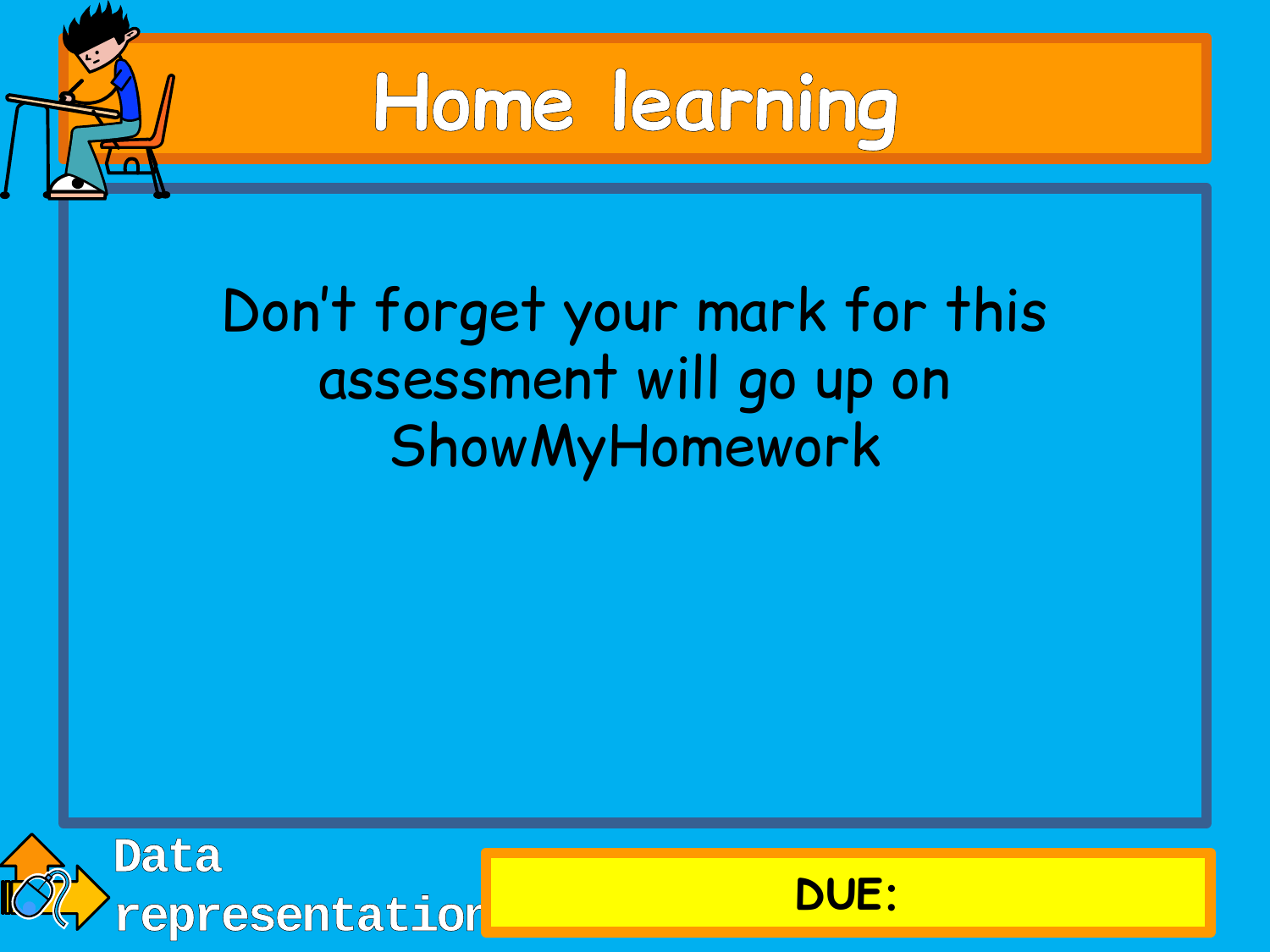

# Home learning

Don’t forget your mark for this assessment will go up on ShowMyHomework
DUE: